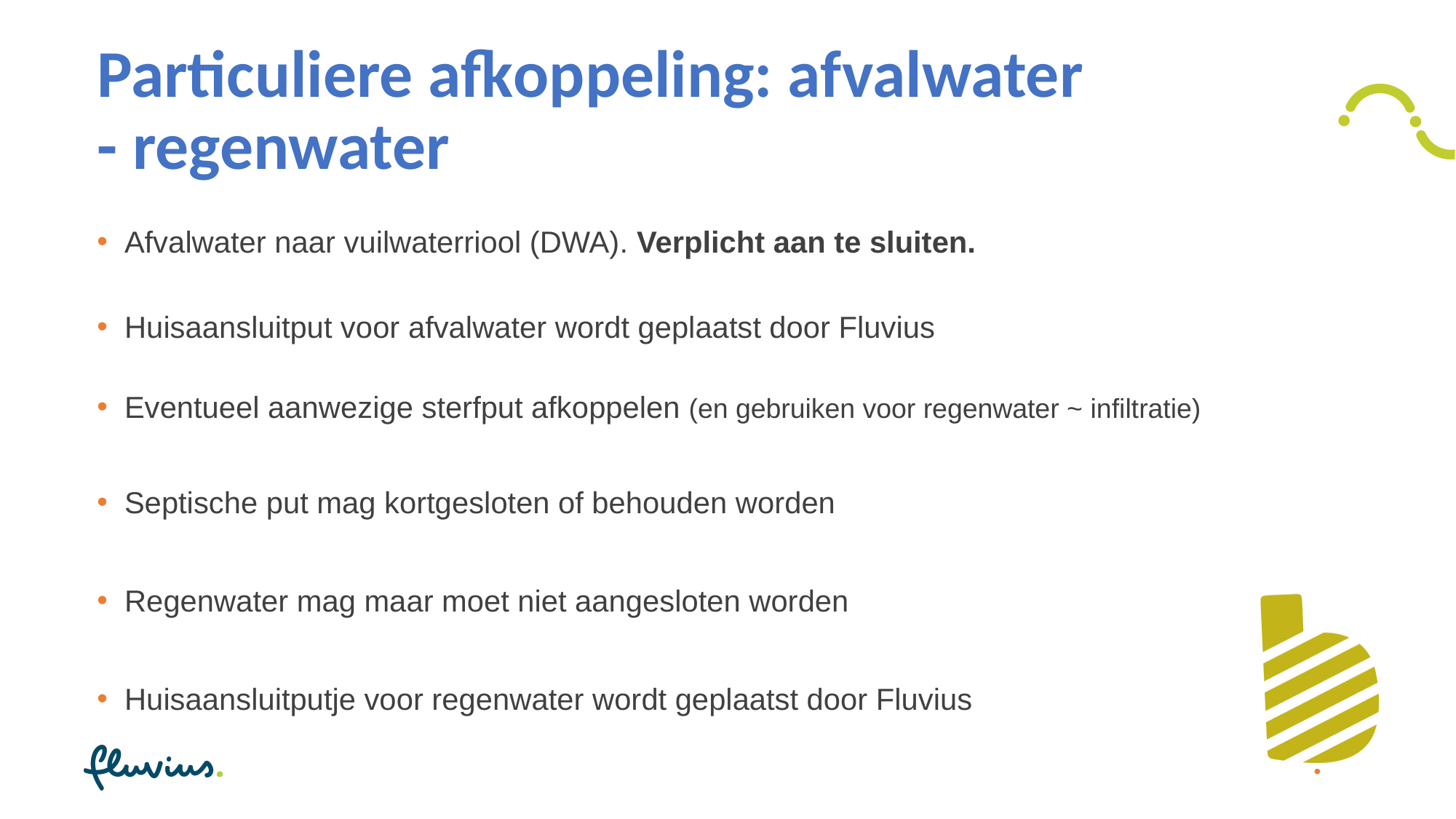

# Particuliere afkoppeling: afvalwater - regenwater
Afvalwater naar vuilwaterriool (DWA). Verplicht aan te sluiten.
Huisaansluitput voor afvalwater wordt geplaatst door Fluvius
Eventueel aanwezige sterfput afkoppelen (en gebruiken voor regenwater ~ infiltratie)

Septische put mag kortgesloten of behouden worden

Regenwater mag maar moet niet aangesloten worden

Huisaansluitputje voor regenwater wordt geplaatst door Fluvius